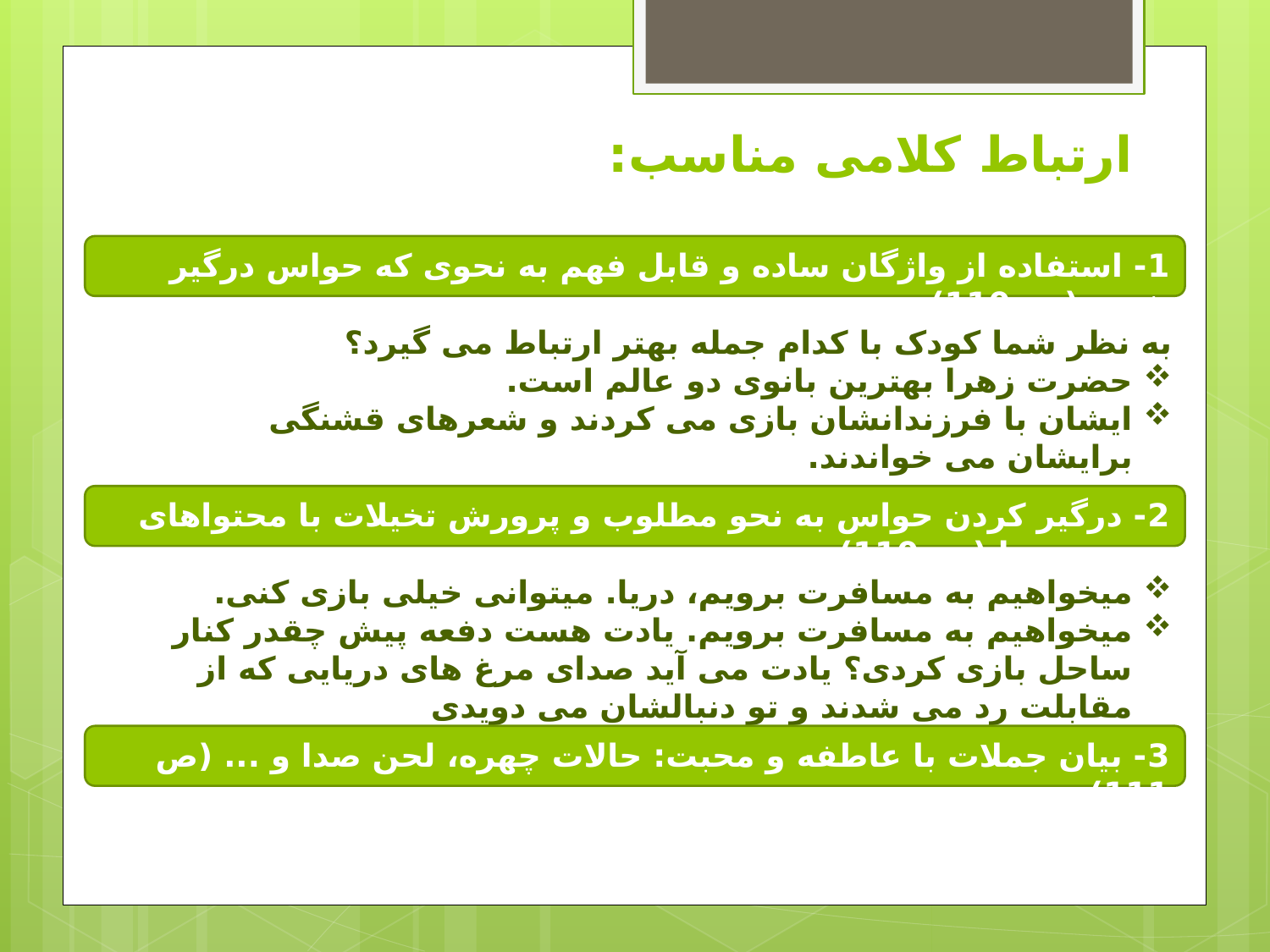

# ارتباط کلامی مناسب:
1- استفاده از واژگان ساده و قابل فهم به نحوی که حواس درگیر شود. (ص 110)
به نظر شما کودک با کدام جمله بهتر ارتباط می گیرد؟
حضرت زهرا بهترین بانوی دو عالم است.
ایشان با فرزندانشان بازی می کردند و شعرهای قشنگی برایشان می خواندند.
2- درگیر کردن حواس به نحو مطلوب و پرورش تخیلات با محتواهای خوب و زیبا (ص 110)
میخواهیم به مسافرت برویم، دریا. میتوانی خیلی بازی کنی.
میخواهیم به مسافرت برویم. یادت هست دفعه پیش چقدر کنار ساحل بازی کردی؟ یادت می آید صدای مرغ های دریایی که از مقابلت رد می شدند و تو دنبالشان می دویدی
3- بیان جملات با عاطفه و محبت: حالات چهره، لحن صدا و ... (ص 111)